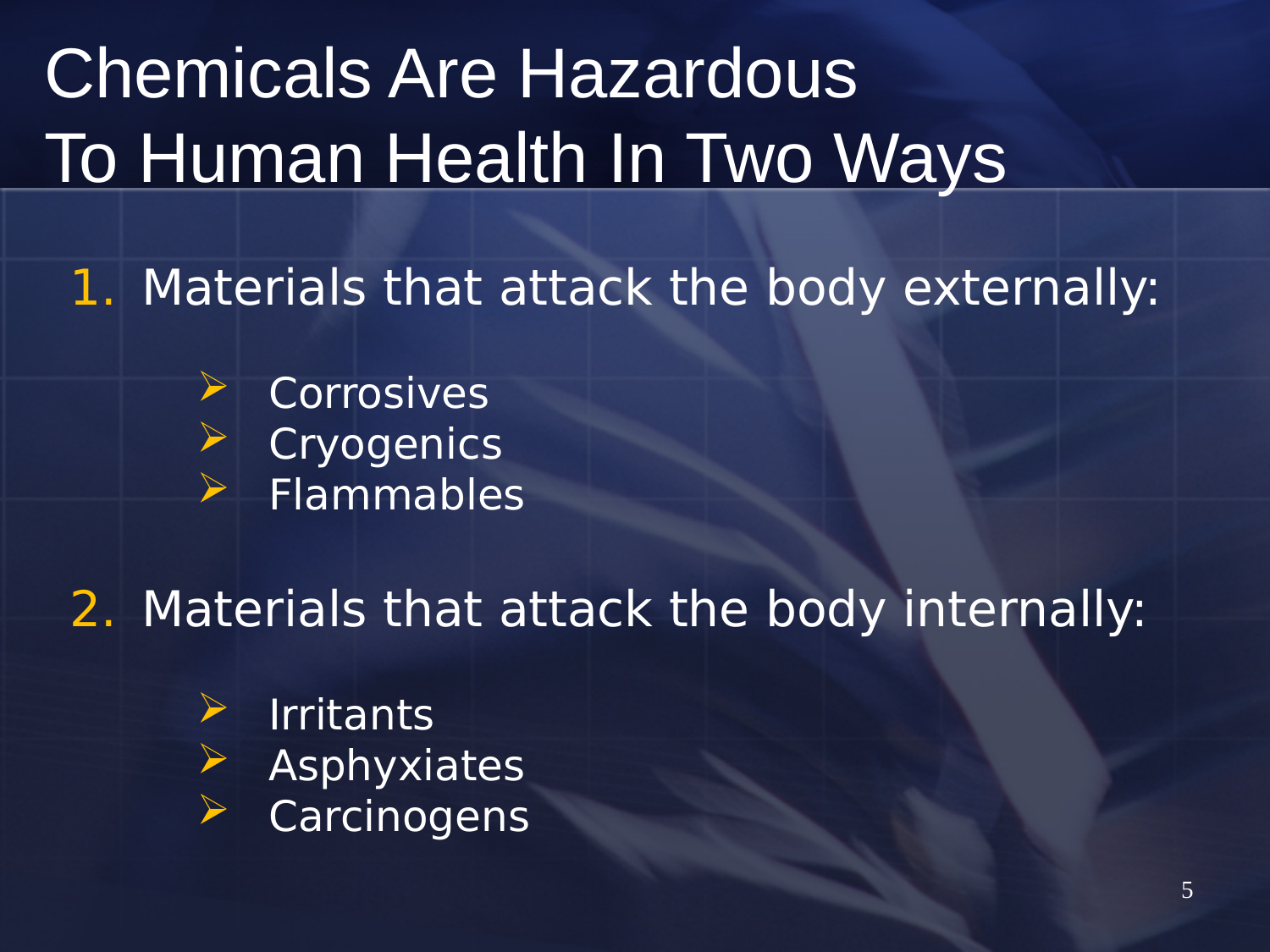

Chemicals Are Hazardous
To Human Health In Two Ways

Materials that attack the body externally:

Corrosives
Cryogenics
Flammables

Materials that attack the body internally:

Irritants
Asphyxiates
Carcinogens
5